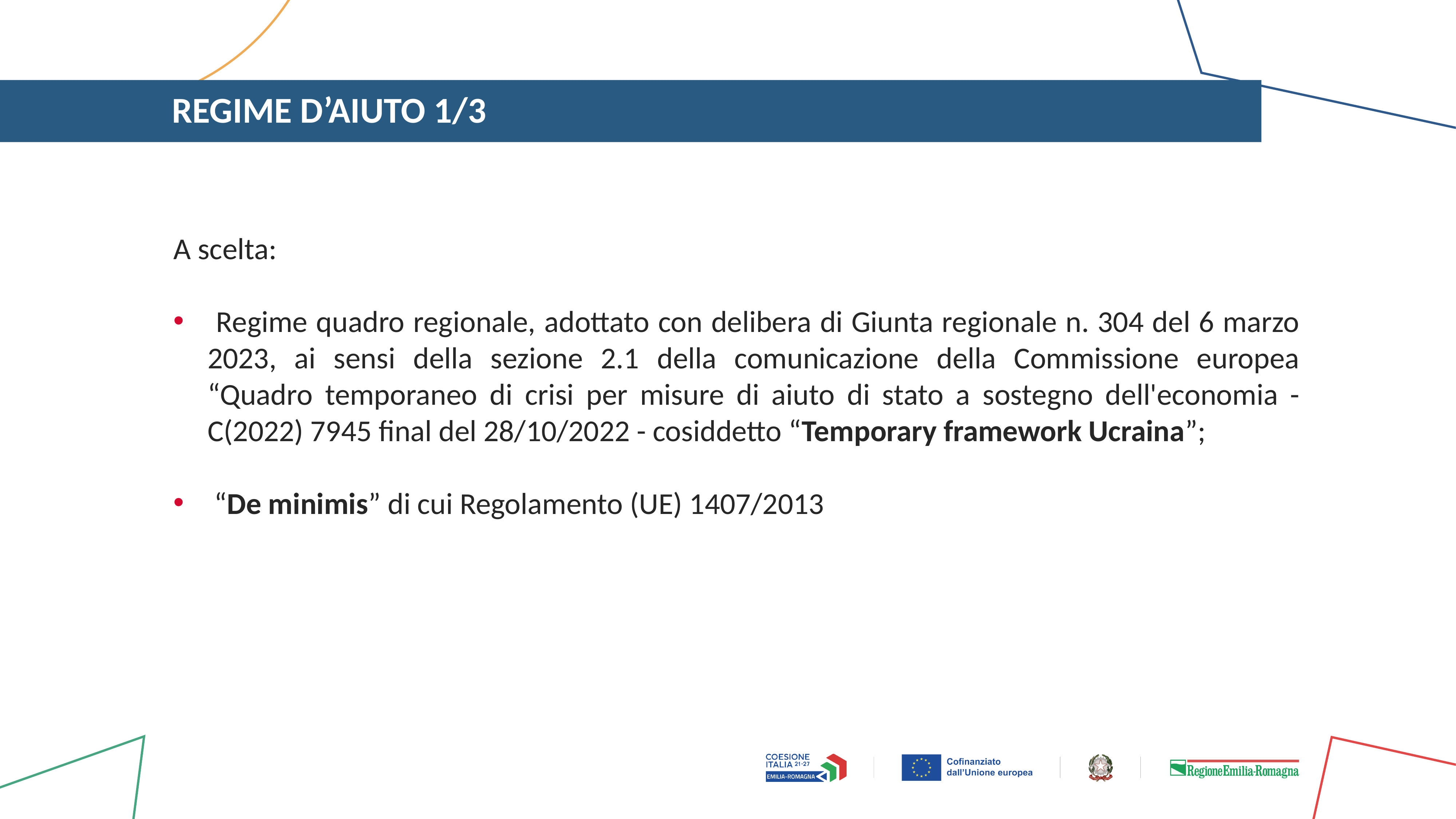

# REGIME D’AIUTO 1/3
A scelta:

 Regime quadro regionale, adottato con delibera di Giunta regionale n. 304 del 6 marzo 2023, ai sensi della sezione 2.1 della comunicazione della Commissione europea “Quadro temporaneo di crisi per misure di aiuto di stato a sostegno dell'economia - C(2022) 7945 final del 28/10/2022 - cosiddetto “Temporary framework Ucraina”;

 “De minimis” di cui Regolamento (UE) 1407/2013